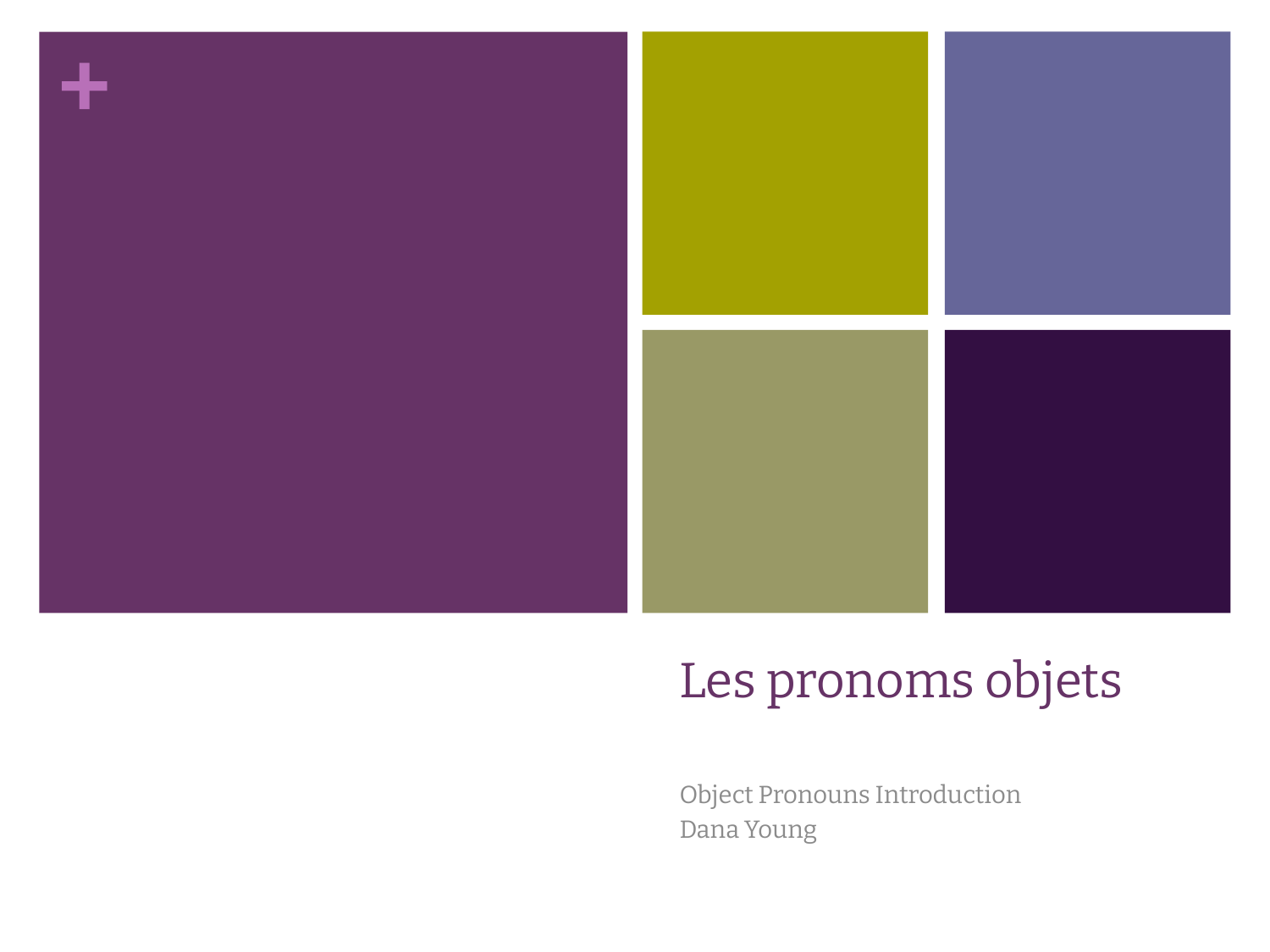

# Les pronoms objets
Object Pronouns Introduction
Dana Young